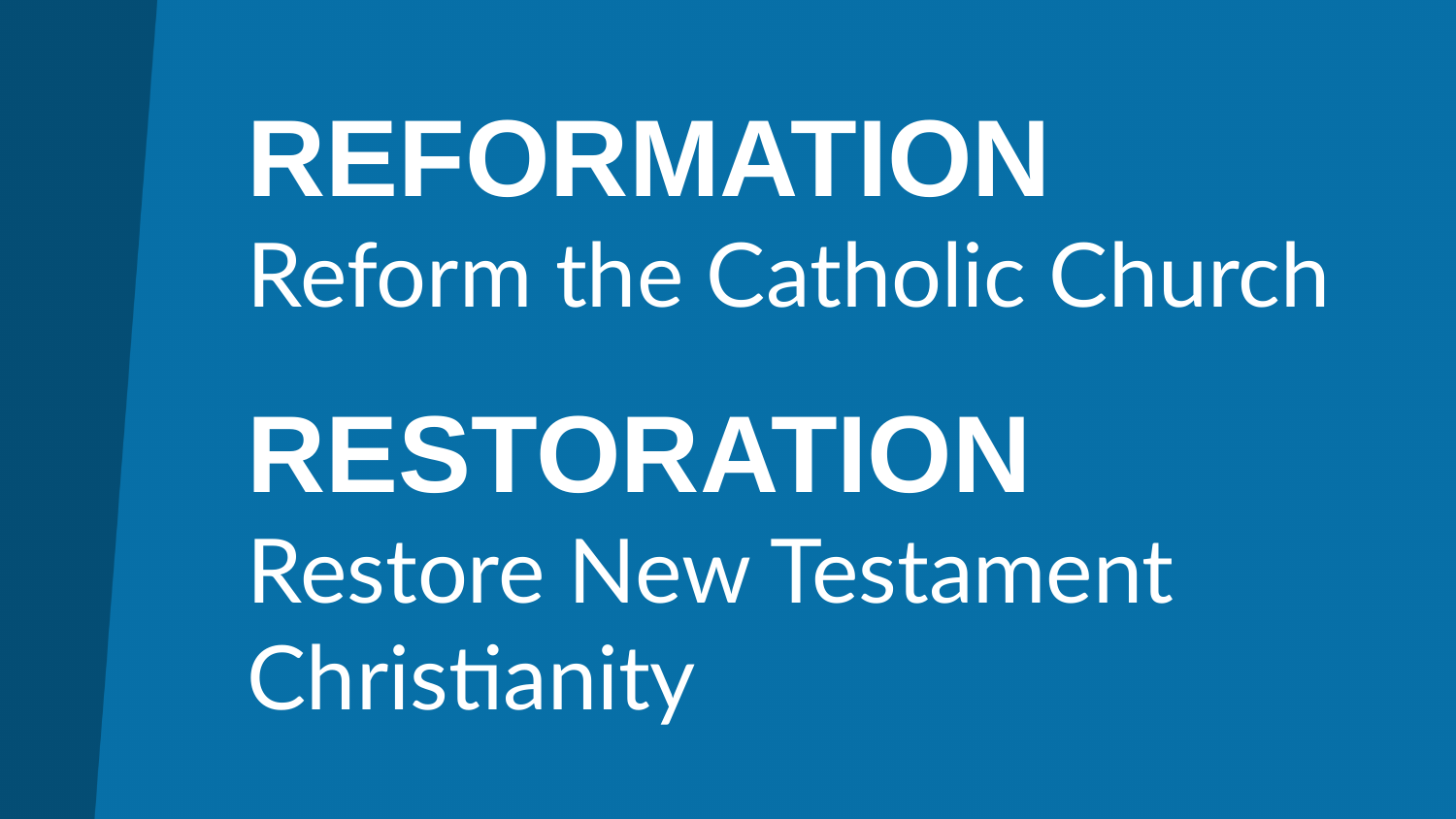

# REFORMATION Reform the Catholic Church RESTORATION Restore New Testament Christianity